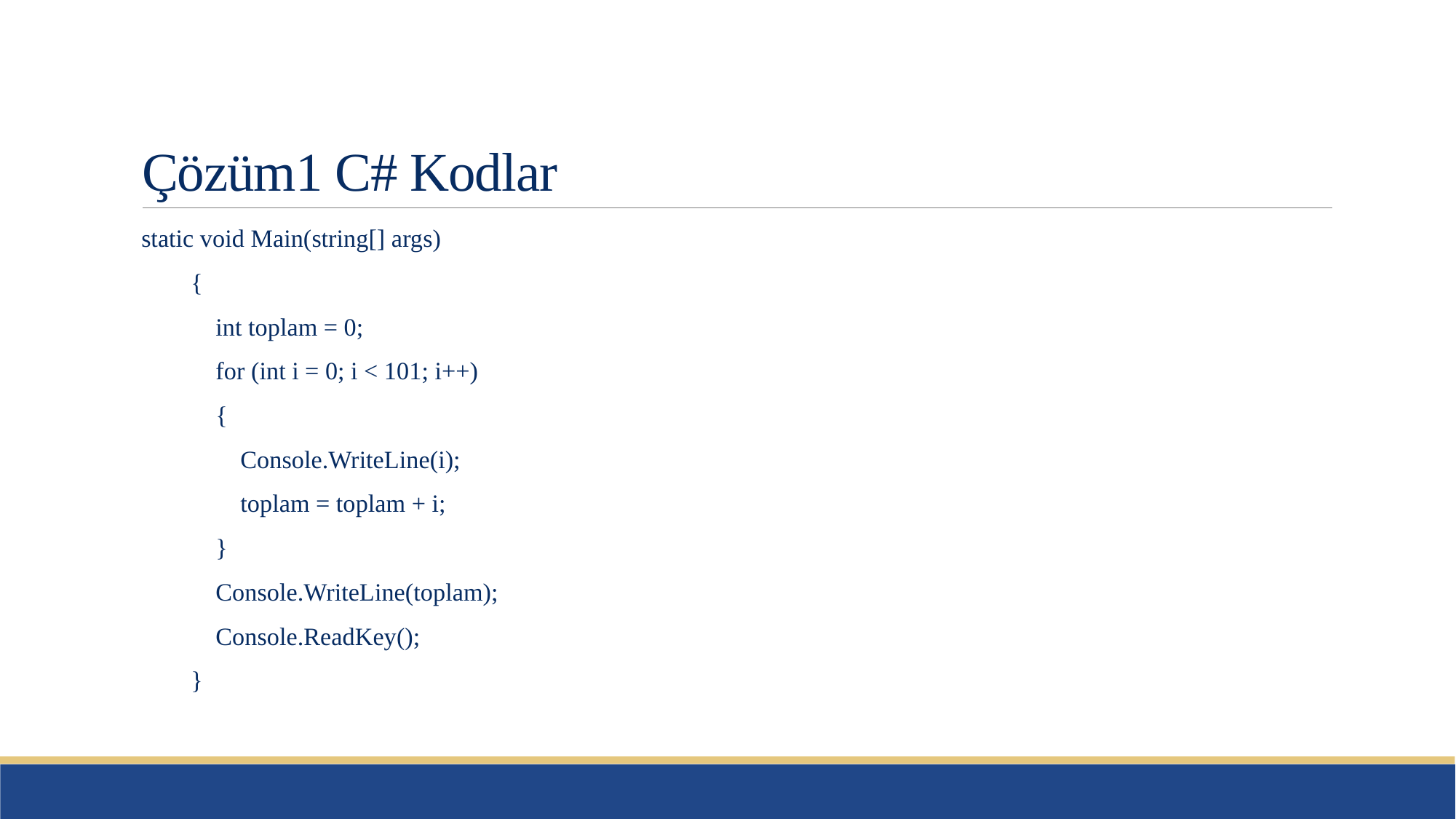

# Çözüm1 C# Kodlar
static void Main(string[] args)
        {
            int toplam = 0;
            for (int i = 0; i < 101; i++)
            {
                Console.WriteLine(i);
                toplam = toplam + i;
            }
            Console.WriteLine(toplam);
            Console.ReadKey();
        }